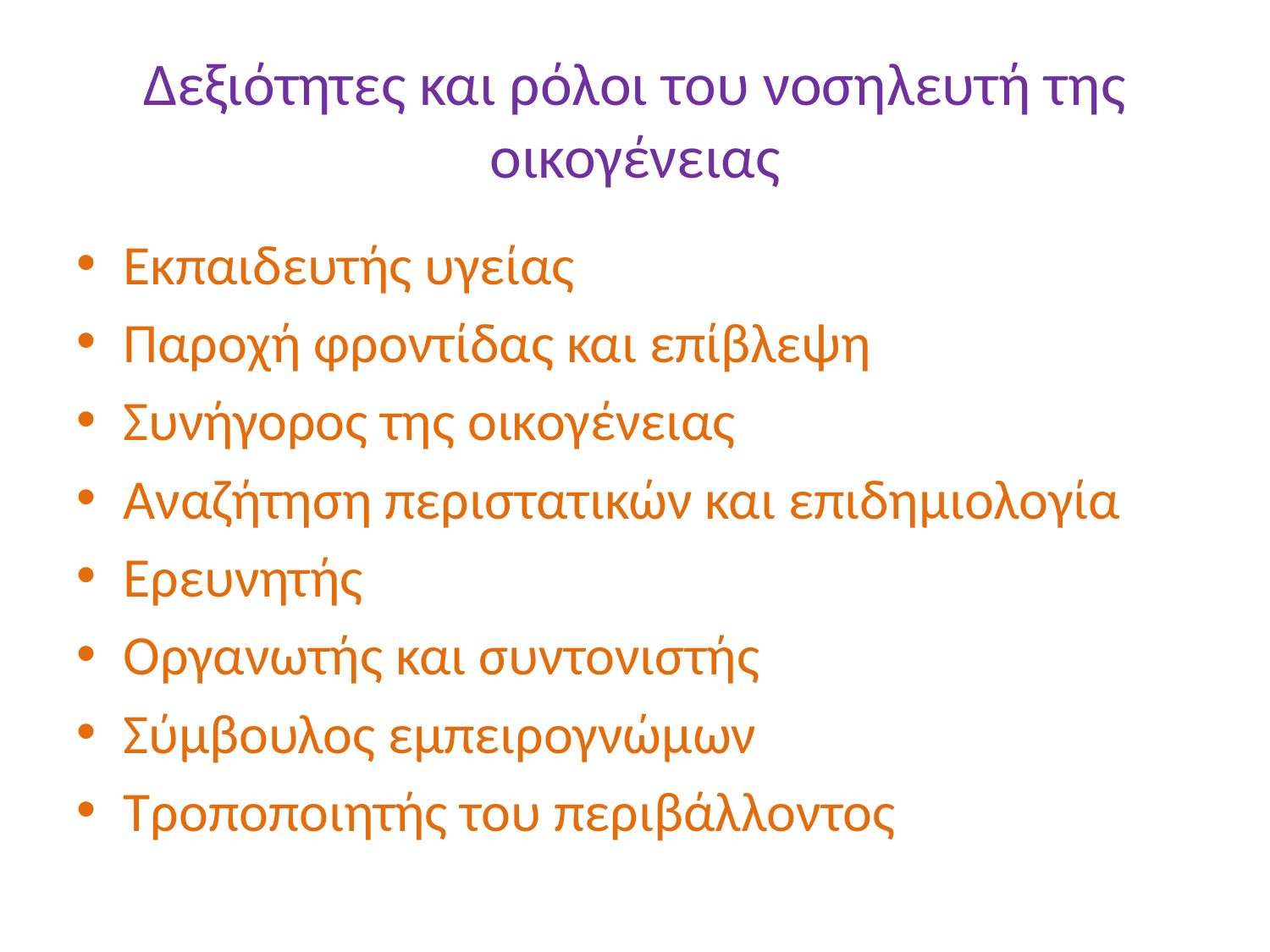

Δεξιότητες και ρόλοι του νοσηλευτή της οικογένειας
Εκπαιδευτής υγείας
Παροχή φροντίδας και επίβλεψη
Συνήγορος της οικογένειας
Αναζήτηση περιστατικών και επιδημιολογία
Ερευνητής
Οργανωτής και συντονιστής
Σύμβουλος εμπειρογνώμων
Τροποποιητής του περιβάλλοντος